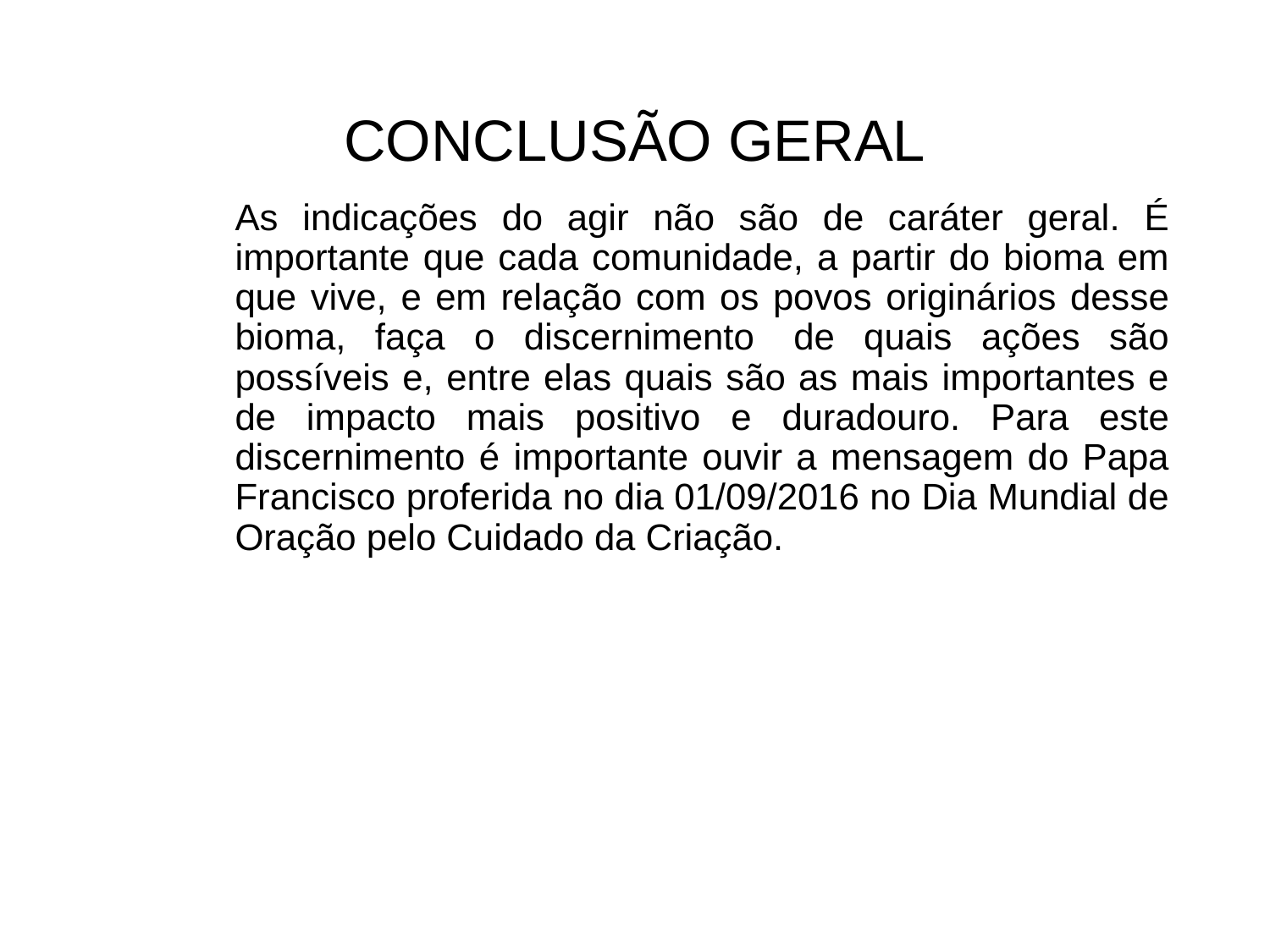

# CONCLUSÃO GERAL
As indicações do agir não são de caráter geral. É importante que cada comunidade, a partir do bioma em que vive, e em relação com os povos originários desse bioma, faça o discernimento  de quais ações são possíveis e, entre elas quais são as mais importantes e de impacto mais positivo e duradouro. Para este discernimento é importante ouvir a mensagem do Papa Francisco proferida no dia 01/09/2016 no Dia Mundial de Oração pelo Cuidado da Criação.